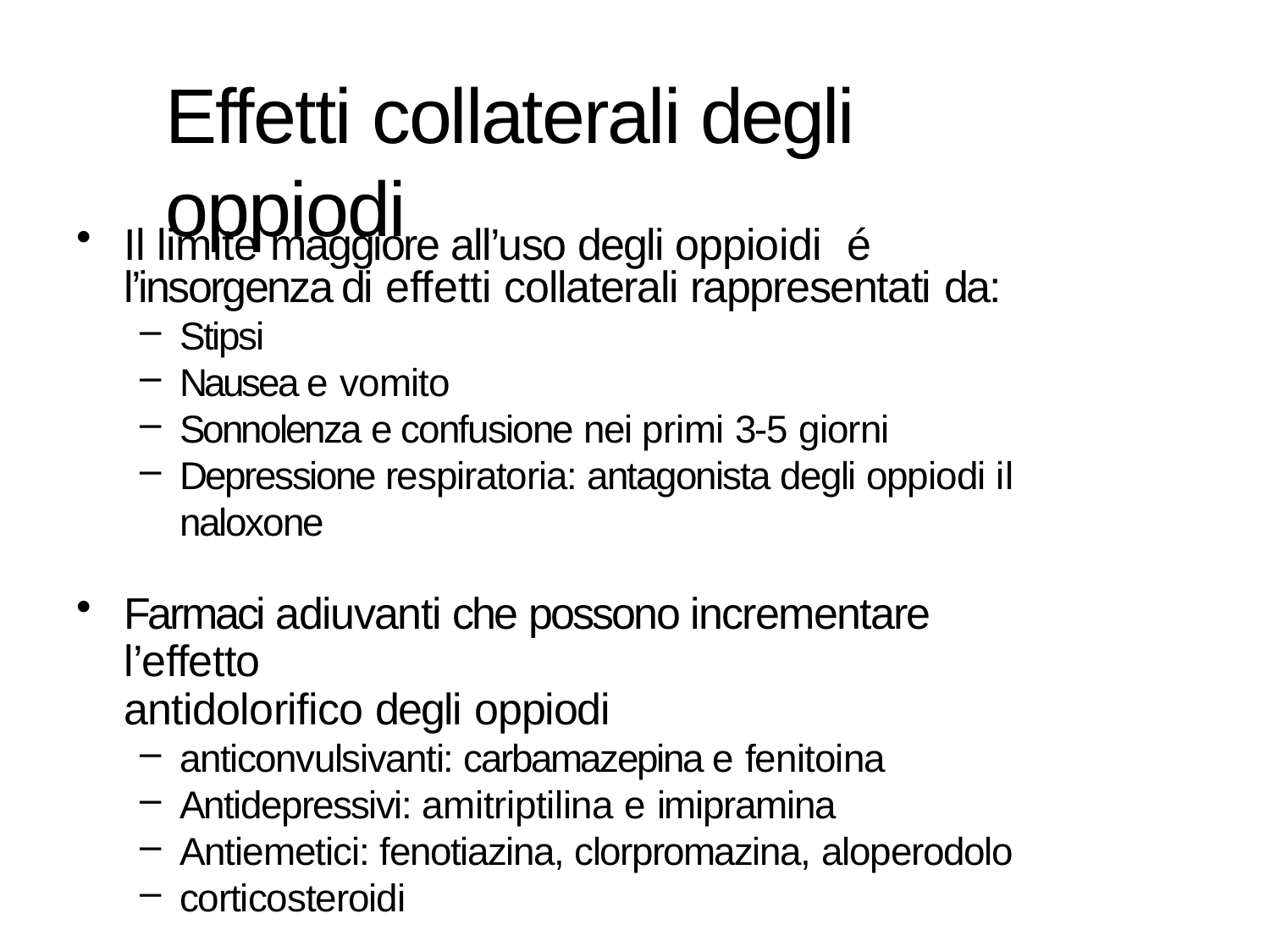

# Effetti collaterali degli oppiodi
Il limite maggiore all’uso degli oppioidi  é l’insorgenza di effetti collaterali rappresentati da:
Stipsi
Nausea e vomito
Sonnolenza e confusione nei primi 3-5 giorni
Depressione respiratoria: antagonista degli oppiodi il naloxone

Farmaci adiuvanti che possono incrementare l’effetto
antidolorifico degli oppiodi
anticonvulsivanti: carbamazepina e fenitoina
Antidepressivi: amitriptilina e imipramina
Antiemetici: fenotiazina, clorpromazina, aloperodolo
corticosteroidi